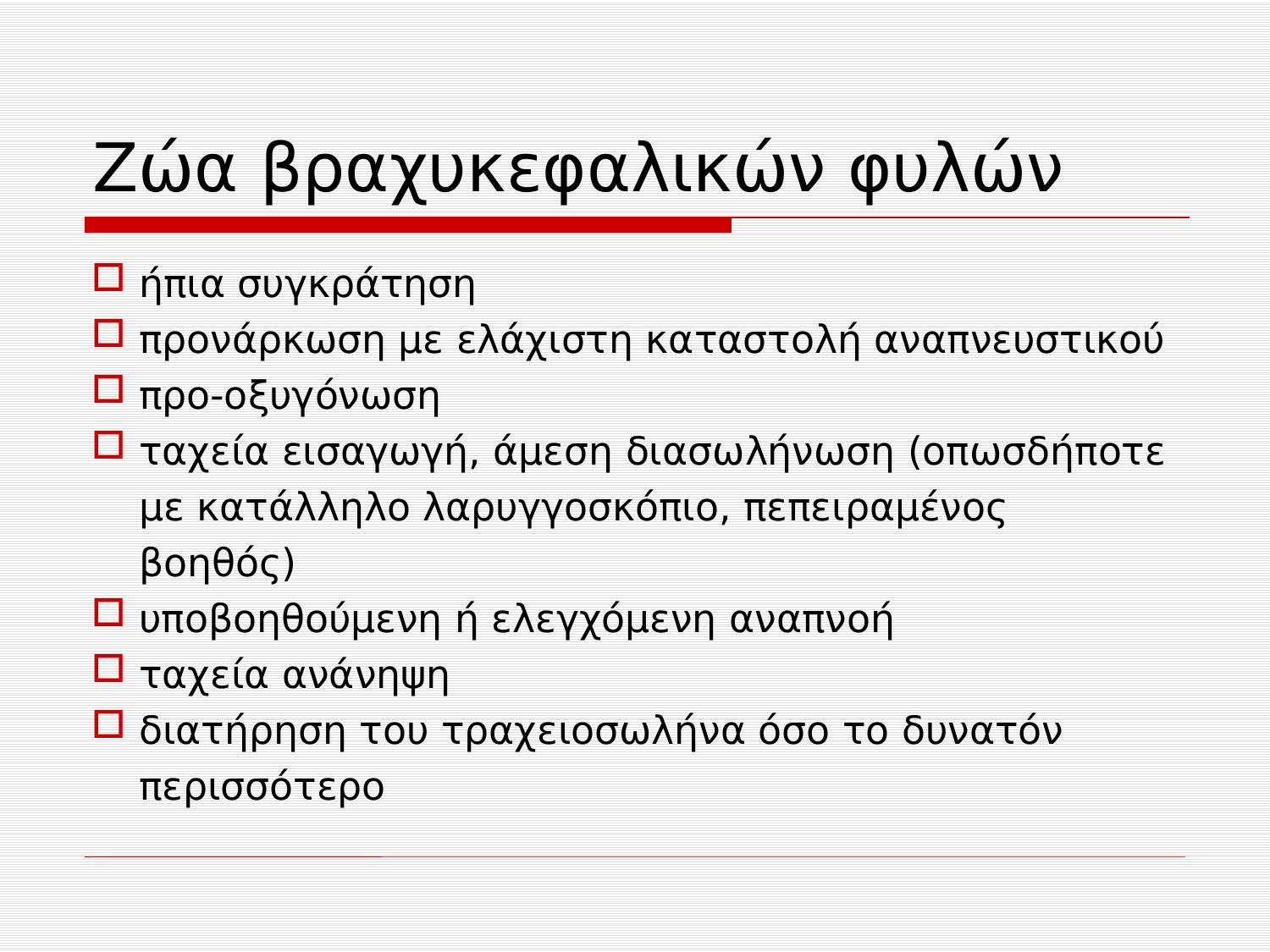

# Ζώα βραχυκεφαλικών φυλών
ήπια συγκράτηση
προνάρκωση με ελάχιστη καταστολή αναπνευστικού
προ-οξυγόνωση
ταχεία εισαγωγή, άμεση διασωλήνωση (οπωσδήποτε με κατάλληλο λαρυγγοσκόπιο, πεπειραμένος βοηθός)
υποβοηθούμενη ή ελεγχόμενη αναπνοή
ταχεία ανάνηψη
διατήρηση του τραχειοσωλήνα όσο το δυνατόν περισσότερο